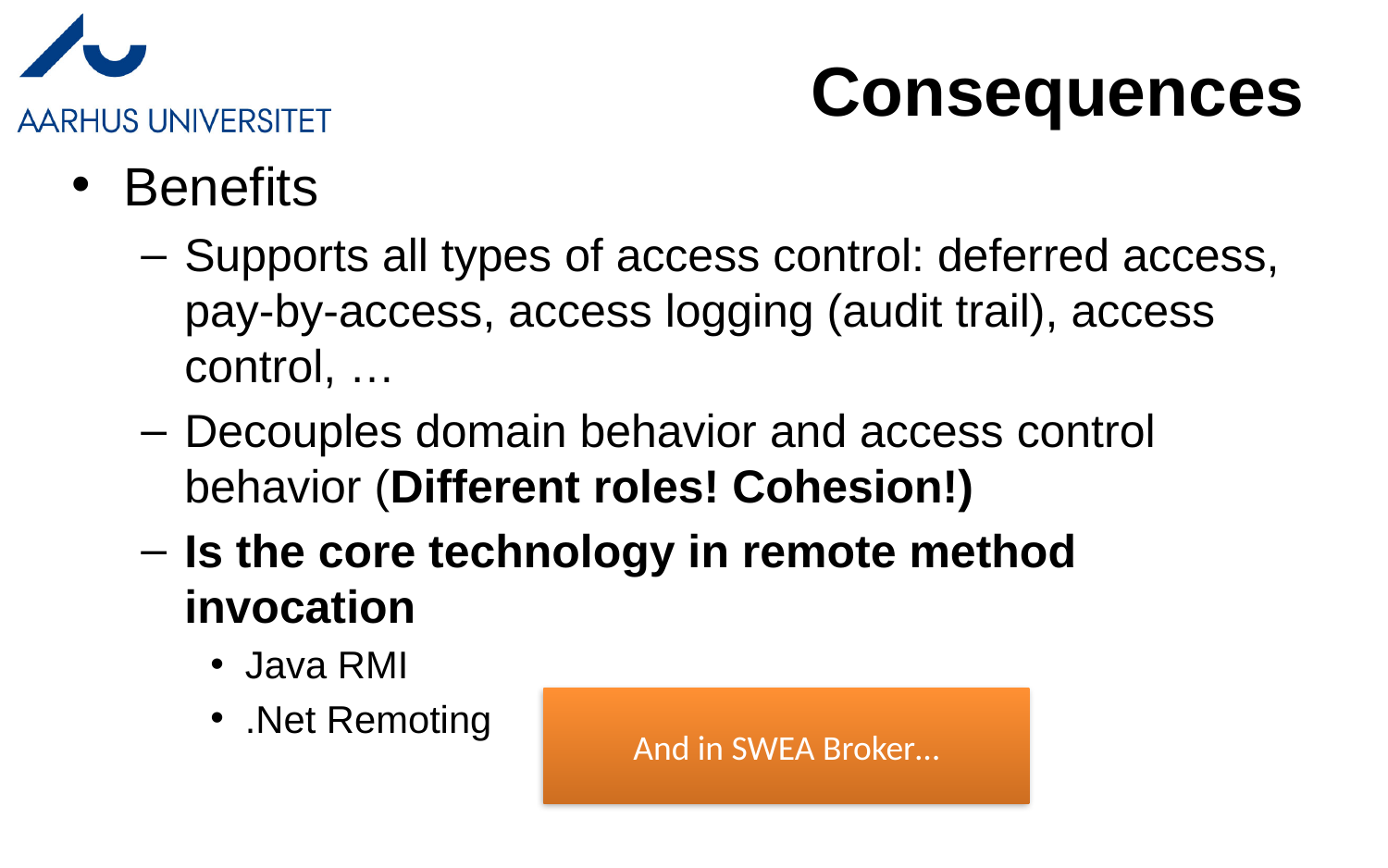

Consequences
Benefits
Supports all types of access control: deferred access, pay-by-access, access logging (audit trail), access control, …
Decouples domain behavior and access control behavior (Different roles! Cohesion!)
Is the core technology in remote method invocation
Java RMI
.Net Remoting

And in SWEA Broker…